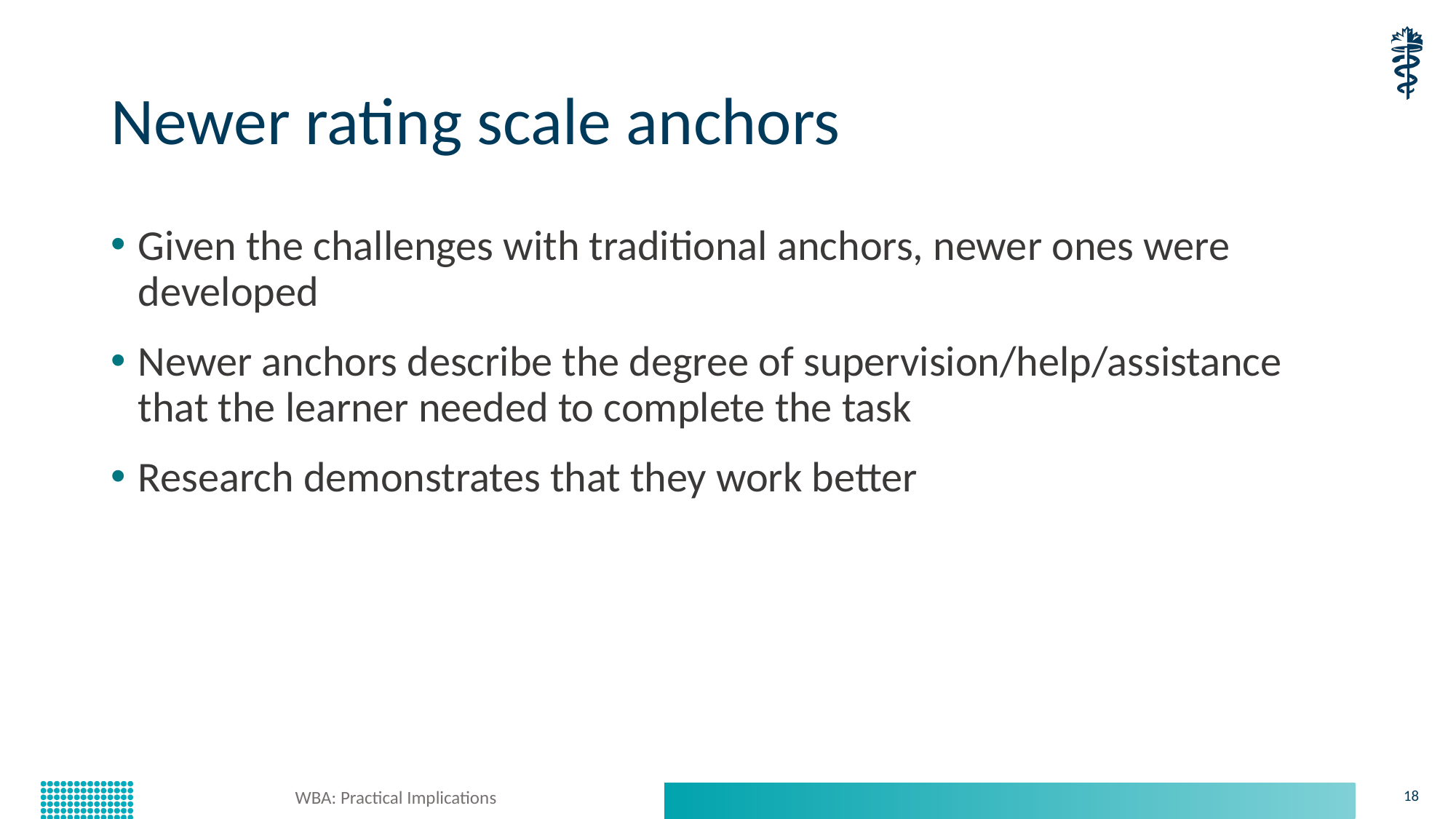

# Newer rating scale anchors
Given the challenges with traditional anchors, newer ones were developed
Newer anchors describe the degree of supervision/help/assistance that the learner needed to complete the task
Research demonstrates that they work better
WBA: Practical Implications
18